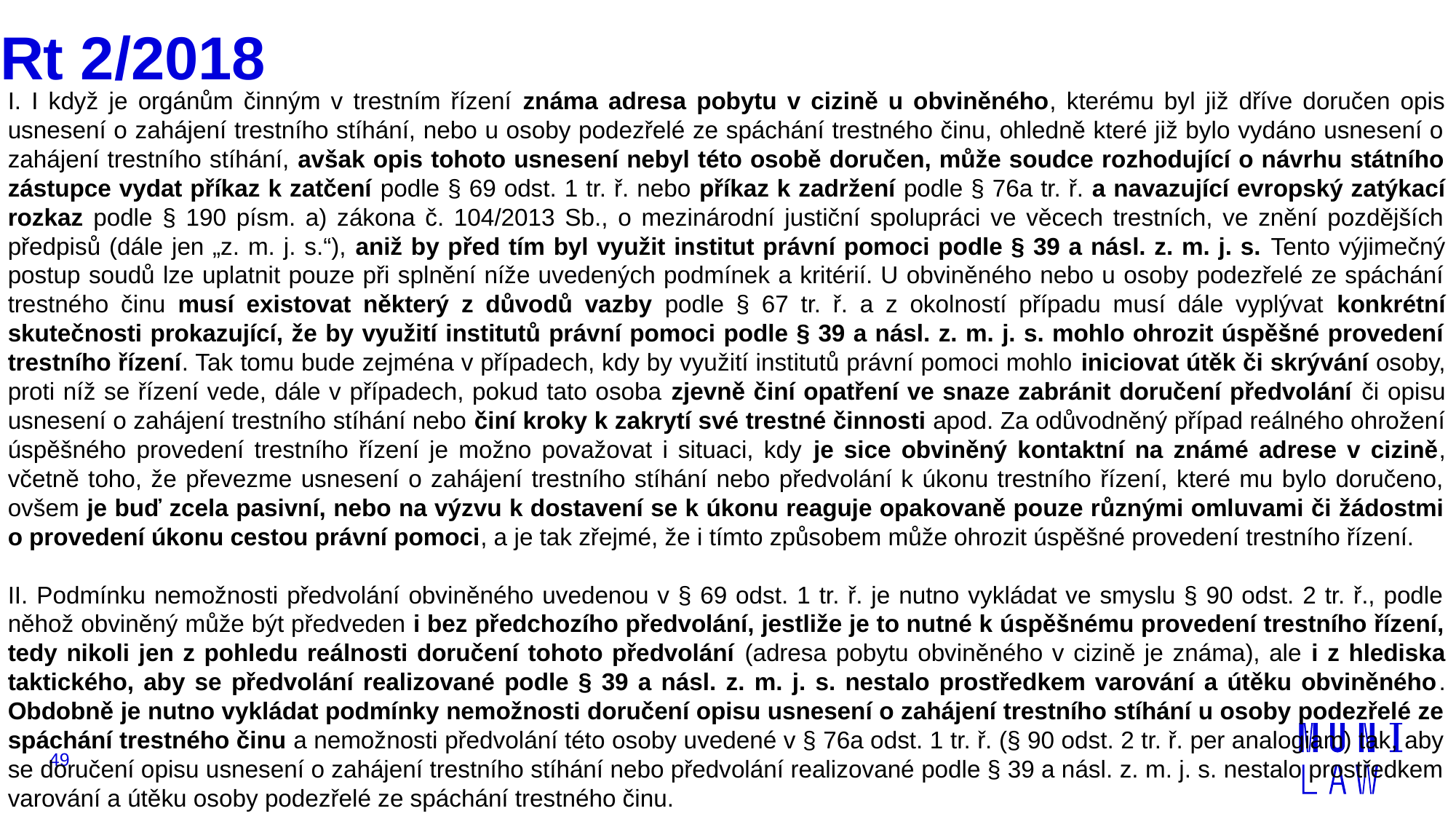

# Rt 2/2018
I. I když je orgánům činným v trestním řízení známa adresa pobytu v cizině u obviněného, kterému byl již dříve doručen opis usnesení o zahájení trestního stíhání, nebo u osoby podezřelé ze spáchání trestného činu, ohledně které již bylo vydáno usnesení o zahájení trestního stíhání, avšak opis tohoto usnesení nebyl této osobě doručen, může soudce rozhodující o návrhu státního zástupce vydat příkaz k zatčení podle § 69 odst. 1 tr. ř. nebo příkaz k zadržení podle § 76a tr. ř. a navazující evropský zatýkací rozkaz podle § 190 písm. a) zákona č. 104/2013 Sb., o mezinárodní justiční spolupráci ve věcech trestních, ve znění pozdějších předpisů (dále jen „z. m. j. s.“), aniž by před tím byl využit institut právní pomoci podle § 39 a násl. z. m. j. s. Tento výjimečný postup soudů lze uplatnit pouze při splnění níže uvedených podmínek a kritérií. U obviněného nebo u osoby podezřelé ze spáchání trestného činu musí existovat některý z důvodů vazby podle § 67 tr. ř. a z okolností případu musí dále vyplývat konkrétní skutečnosti prokazující, že by využití institutů právní pomoci podle § 39 a násl. z. m. j. s. mohlo ohrozit úspěšné provedení trestního řízení. Tak tomu bude zejména v případech, kdy by využití institutů právní pomoci mohlo iniciovat útěk či skrývání osoby, proti níž se řízení vede, dále v případech, pokud tato osoba zjevně činí opatření ve snaze zabránit doručení předvolání či opisu usnesení o zahájení trestního stíhání nebo činí kroky k zakrytí své trestné činnosti apod. Za odůvodněný případ reálného ohrožení úspěšného provedení trestního řízení je možno považovat i situaci, kdy je sice obviněný kontaktní na známé adrese v cizině, včetně toho, že převezme usnesení o zahájení trestního stíhání nebo předvolání k úkonu trestního řízení, které mu bylo doručeno, ovšem je buď zcela pasivní, nebo na výzvu k dostavení se k úkonu reaguje opakovaně pouze různými omluvami či žádostmi o provedení úkonu cestou právní pomoci, a je tak zřejmé, že i tímto způsobem může ohrozit úspěšné provedení trestního řízení.

II. Podmínku nemožnosti předvolání obviněného uvedenou v § 69 odst. 1 tr. ř. je nutno vykládat ve smyslu § 90 odst. 2 tr. ř., podle něhož obviněný může být předveden i bez předchozího předvolání, jestliže je to nutné k úspěšnému provedení trestního řízení, tedy nikoli jen z pohledu reálnosti doručení tohoto předvolání (adresa pobytu obviněného v cizině je známa), ale i z hlediska taktického, aby se předvolání realizované podle § 39 a násl. z. m. j. s. nestalo prostředkem varování a útěku obviněného. Obdobně je nutno vykládat podmínky nemožnosti doručení opisu usnesení o zahájení trestního stíhání u osoby podezřelé ze spáchání trestného činu a nemožnosti předvolání této osoby uvedené v § 76a odst. 1 tr. ř. (§ 90 odst. 2 tr. ř. per analogiam) tak, aby se doručení opisu usnesení o zahájení trestního stíhání nebo předvolání realizované podle § 39 a násl. z. m. j. s. nestalo prostředkem varování a útěku osoby podezřelé ze spáchání trestného činu.
49